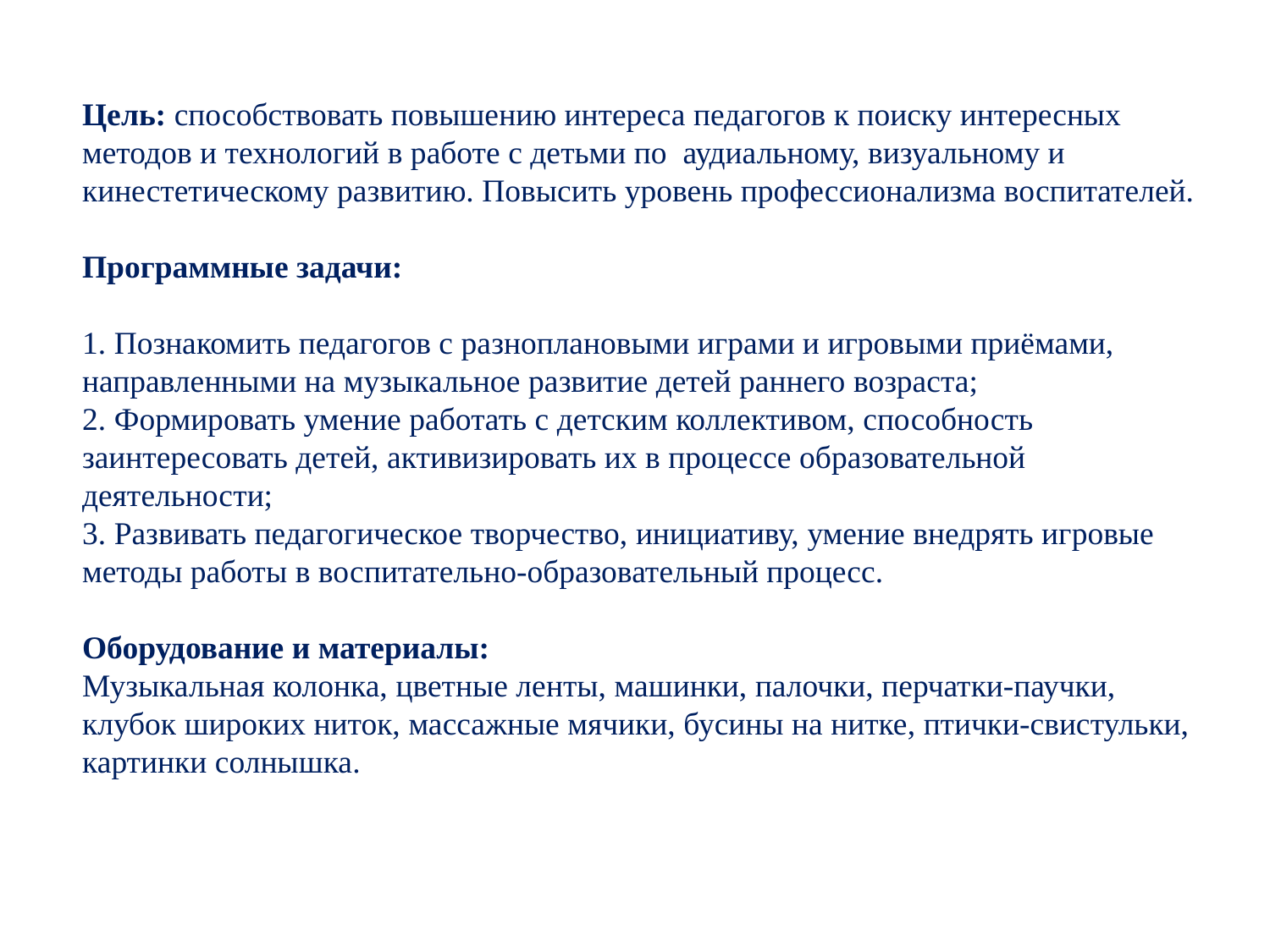

# Цель: способствовать повышению интереса педагогов к поиску интересных методов и технологий в работе с детьми по  аудиальному, визуальному и кинестетическому развитию. Повысить уровень профессионализма воспитателей. Программные задачи: 1. Познакомить педагогов с разноплановыми играми и игровыми приёмами, направленными на музыкальное развитие детей раннего возраста; 2. Формировать умение работать с детским коллективом, способность заинтересовать детей, активизировать их в процессе образовательной деятельности; 3. Развивать педагогическое творчество, инициативу, умение внедрять игровые методы работы в воспитательно-образовательный процесс. Оборудование и материалы: Музыкальная колонка, цветные ленты, машинки, палочки, перчатки-паучки, клубок широких ниток, массажные мячики, бусины на нитке, птички-свистульки, картинки солнышка.